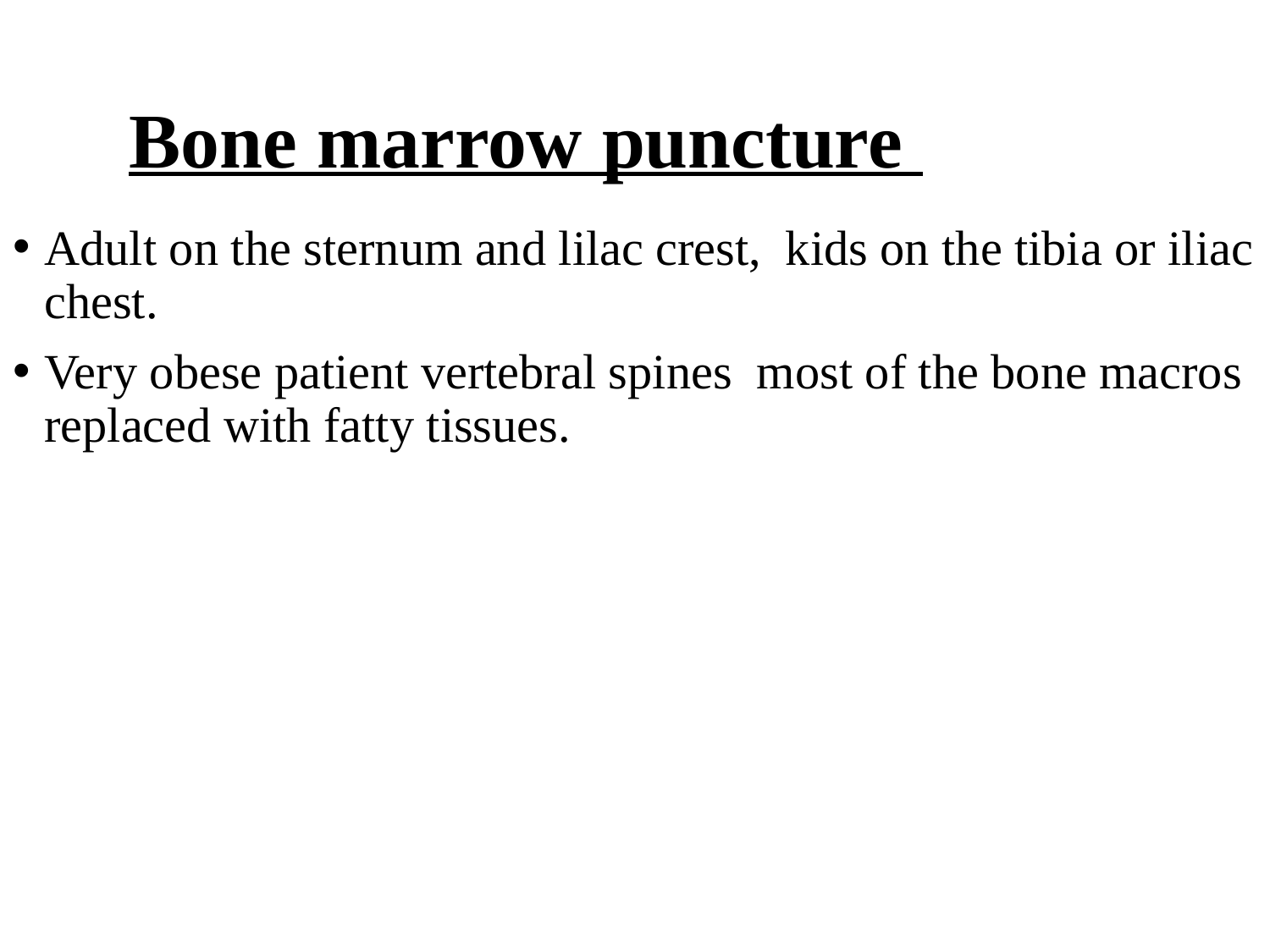

# Bone marrow puncture
Adult on the sternum and lilac crest,  kids on the tibia or iliac chest.
Very obese patient vertebral spines  most of the bone macros replaced with fatty tissues.